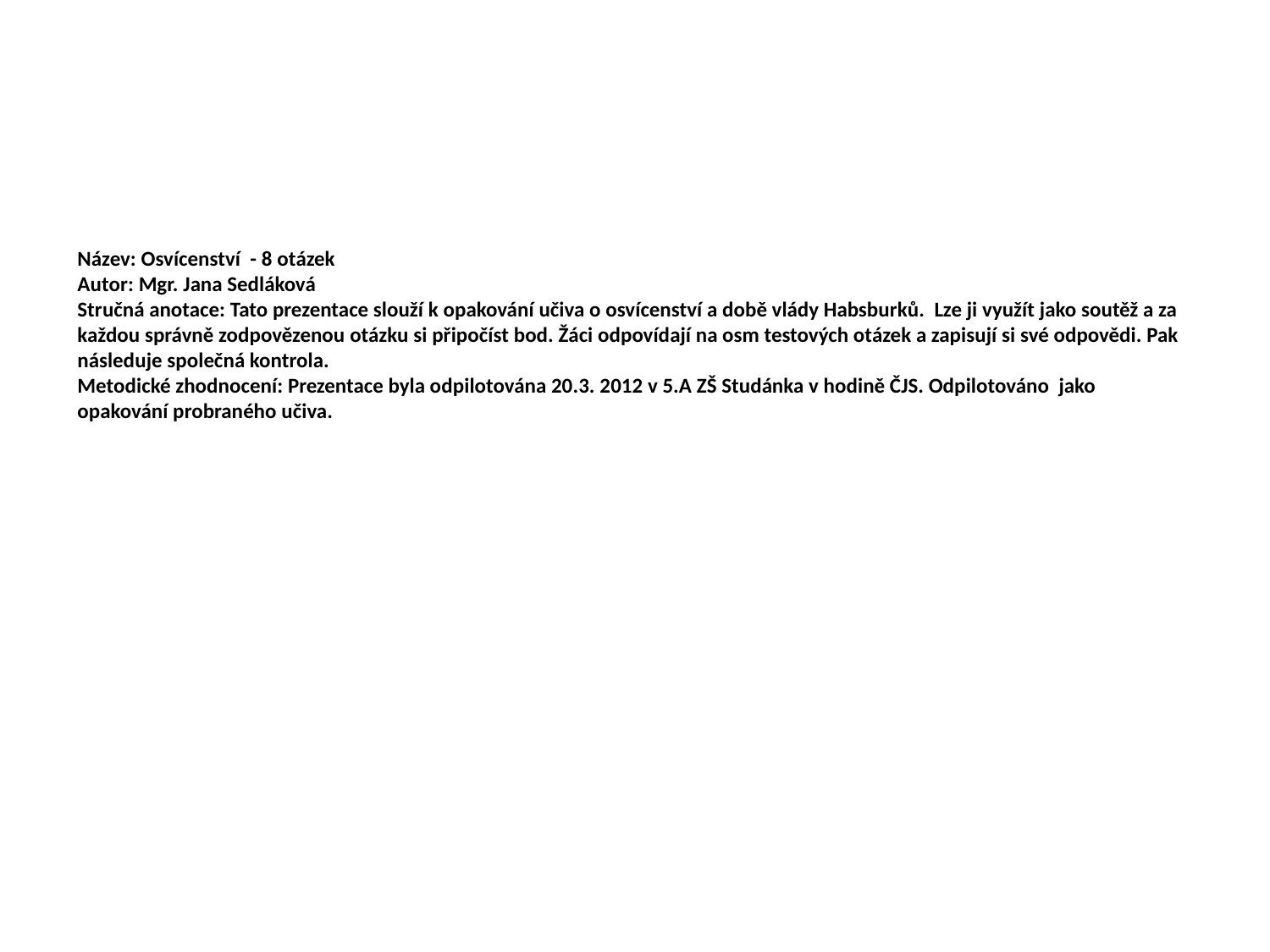

#

Název: Osvícenství  - 8 otázek
Autor: Mgr. Jana Sedláková
Stručná anotace: Tato prezentace slouží k opakování učiva o osvícenství a době vlády Habsburků.  Lze ji využít jako soutěž a za každou správně zodpovězenou otázku si připočíst bod. Žáci odpovídají na osm testových otázek a zapisují si své odpovědi. Pak následuje společná kontrola.
Metodické zhodnocení: Prezentace byla odpilotována 20.3. 2012 v 5.A ZŠ Studánka v hodině ČJS. Odpilotováno  jako opakování probraného učiva.